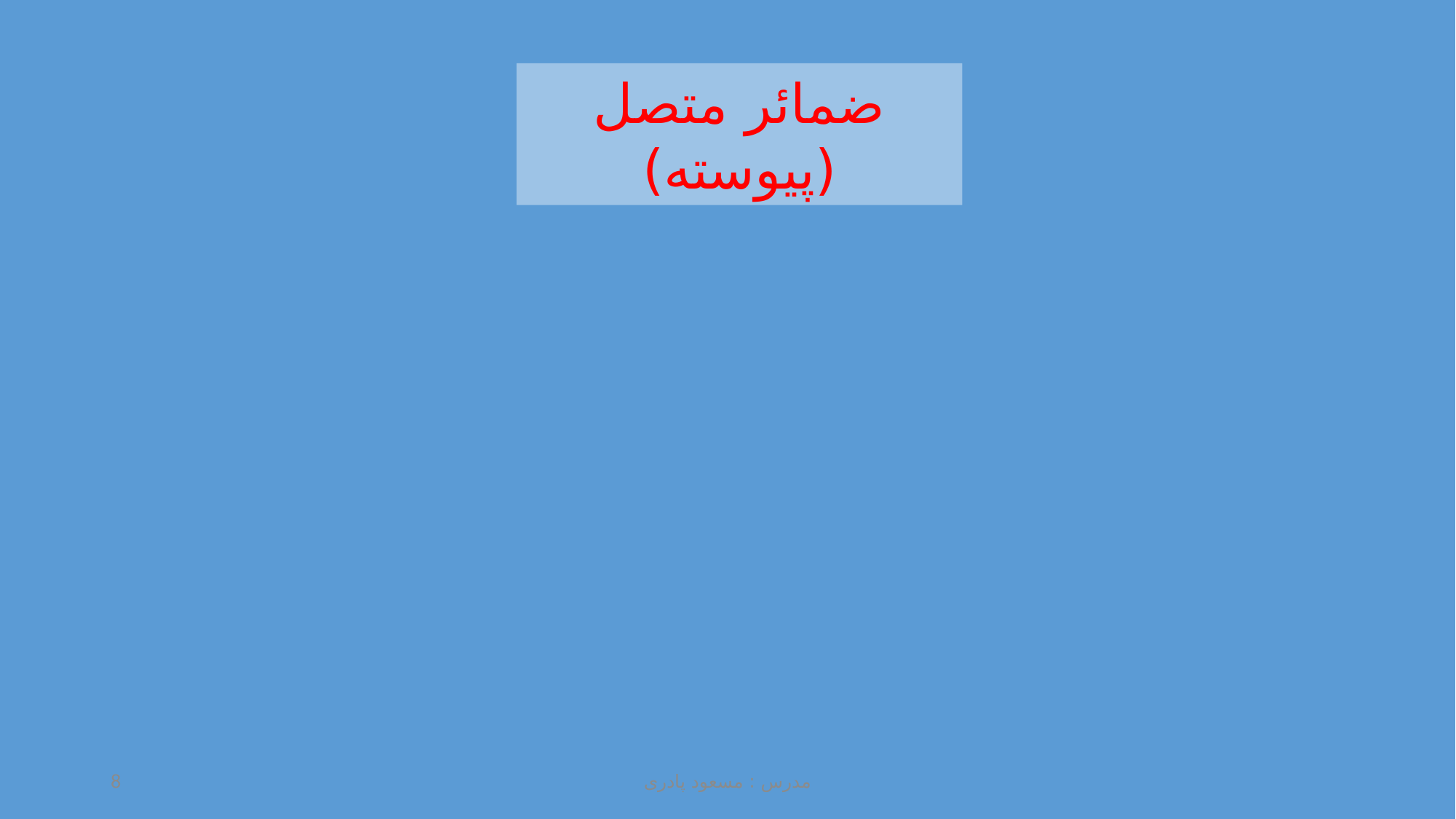

ضمائر متصل (پیوسته)
م
ت
8
مدرس : مسعود پادری